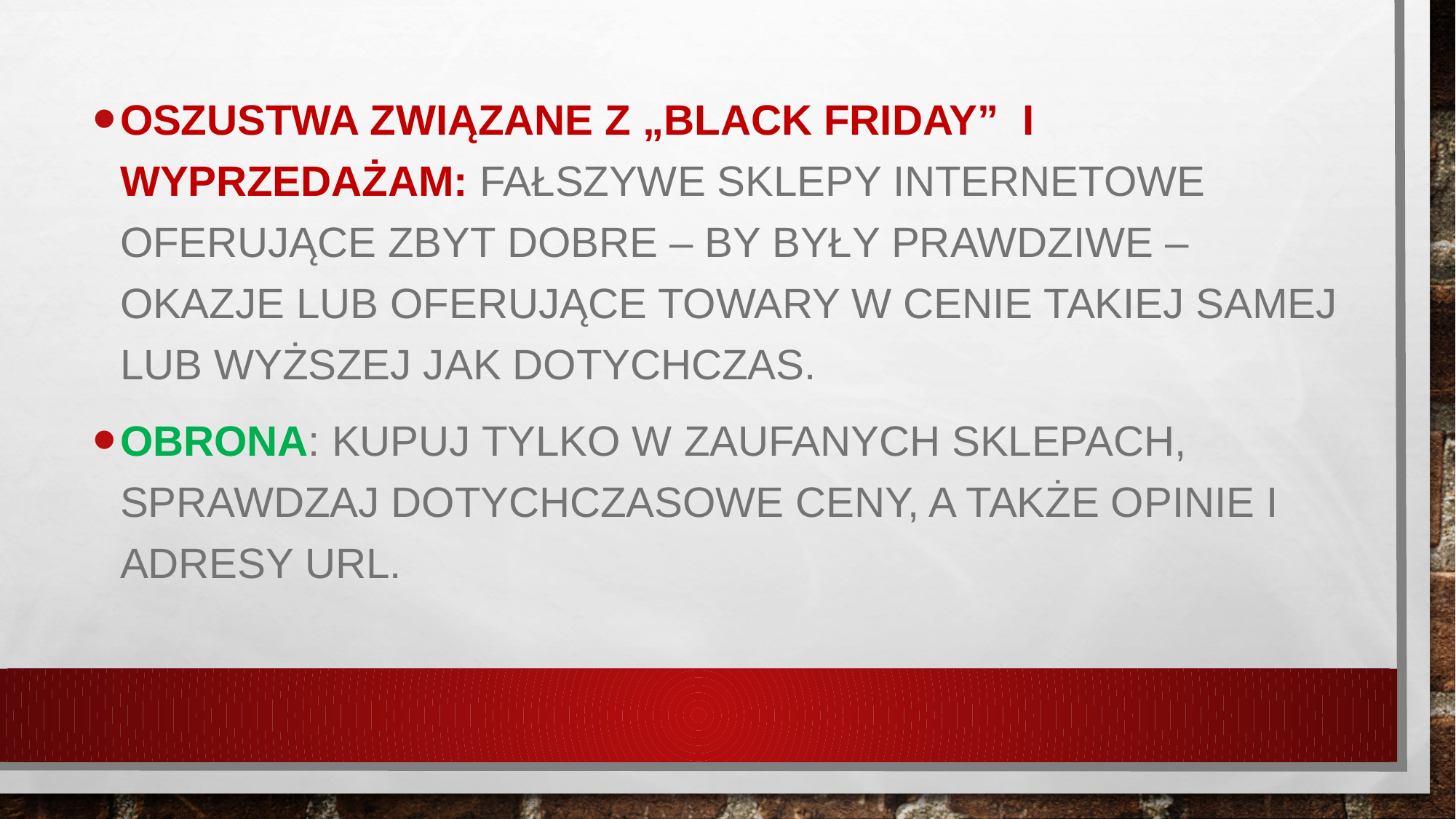

Oszustwa związane z „Black Friday”  i wyprzedażam: Fałszywe sklepy internetowe oferujące zbyt dobre – by były prawdziwe – okazje lub oferujące towary w cenie takiej samej lub wyższej jak dotychczas.
Obrona: Kupuj tylko w zaufanych sklepach, sprawdzaj dotychczasowe ceny, a także opinie i adresy URL.